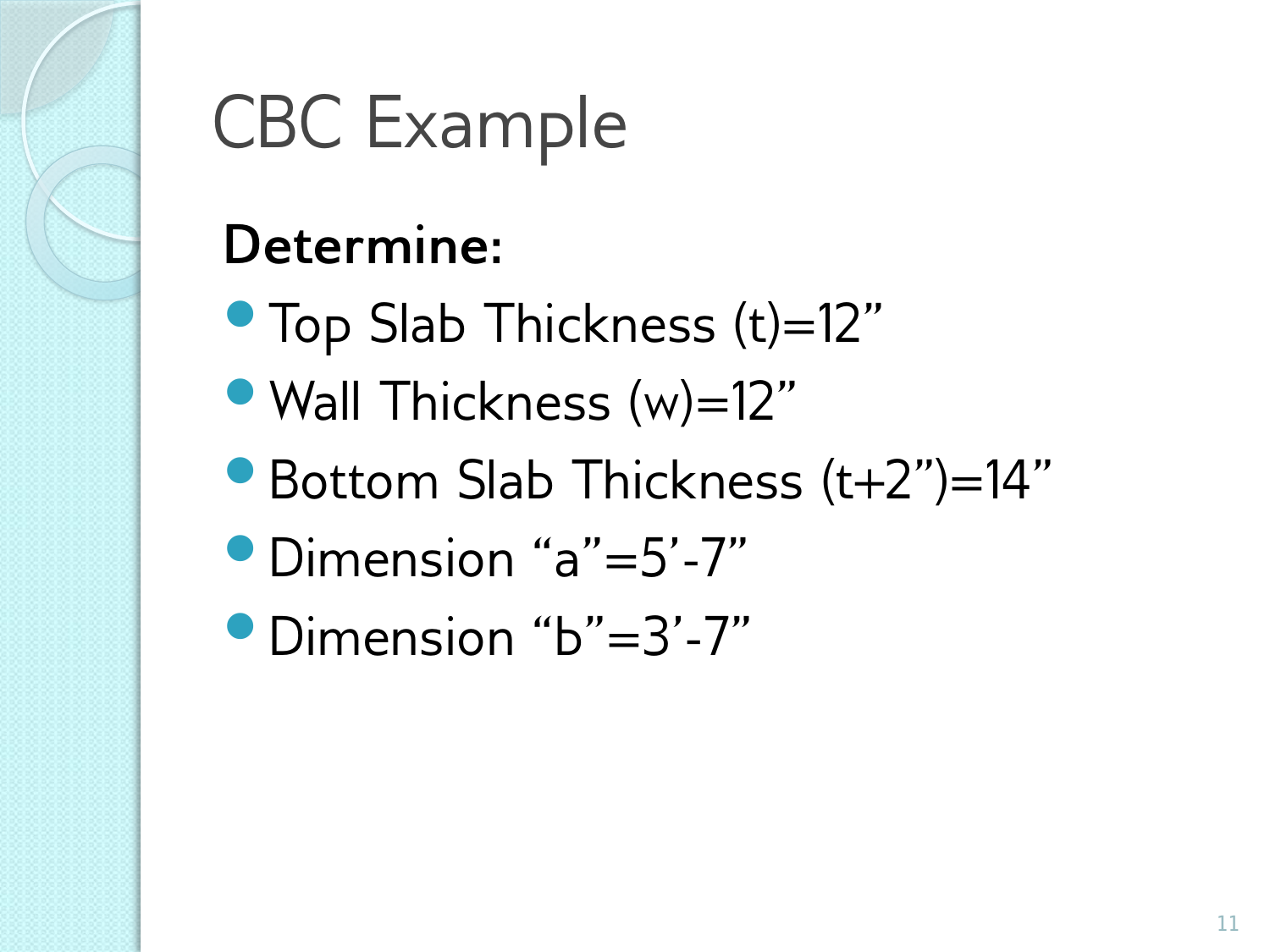

# CBC Example
Determine:
Top Slab Thickness (t)=12”
Wall Thickness (w)=12”
Bottom Slab Thickness (t+2”)=14”
Dimension “a”=5’-7”
Dimension “b”=3’-7”
11